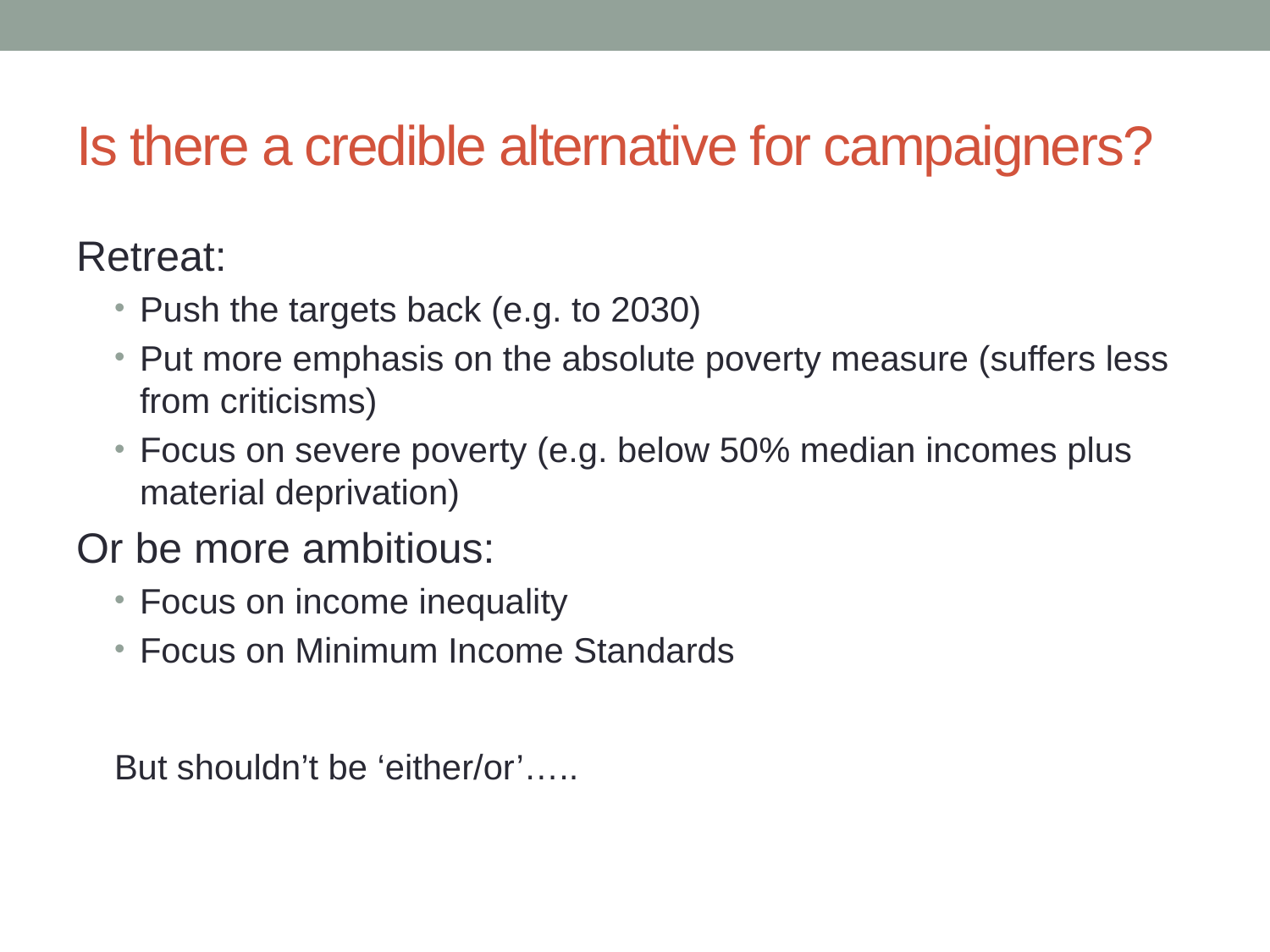

# Is there a credible alternative for campaigners?
Retreat:
Push the targets back (e.g. to 2030)
Put more emphasis on the absolute poverty measure (suffers less from criticisms)
Focus on severe poverty (e.g. below 50% median incomes plus material deprivation)
Or be more ambitious:
Focus on income inequality
Focus on Minimum Income Standards

But shouldn’t be ‘either/or’…..